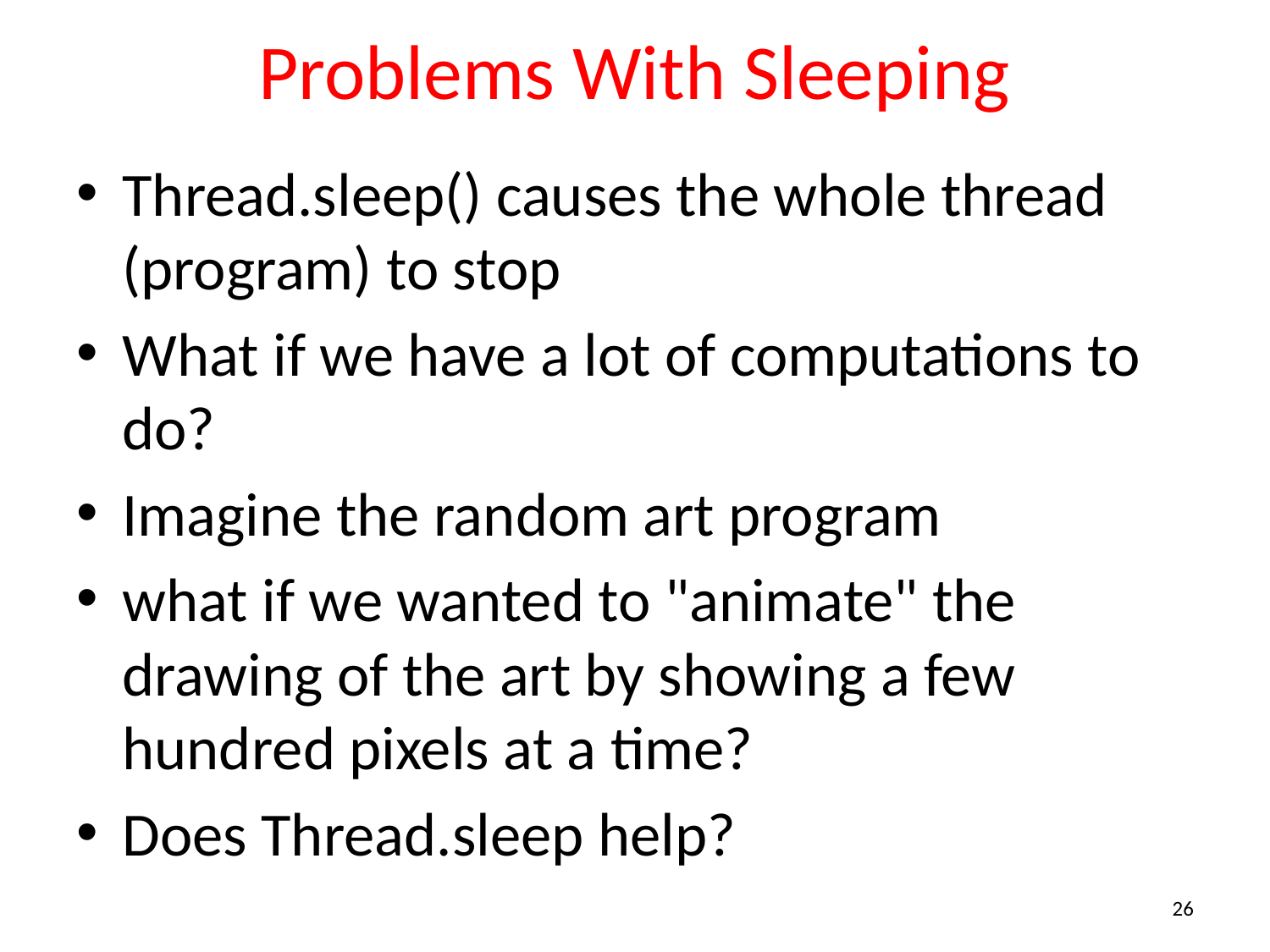

# Problems With Sleeping
Thread.sleep() causes the whole thread (program) to stop
What if we have a lot of computations to do?
Imagine the random art program
what if we wanted to "animate" the drawing of the art by showing a few hundred pixels at a time?
Does Thread.sleep help?
26